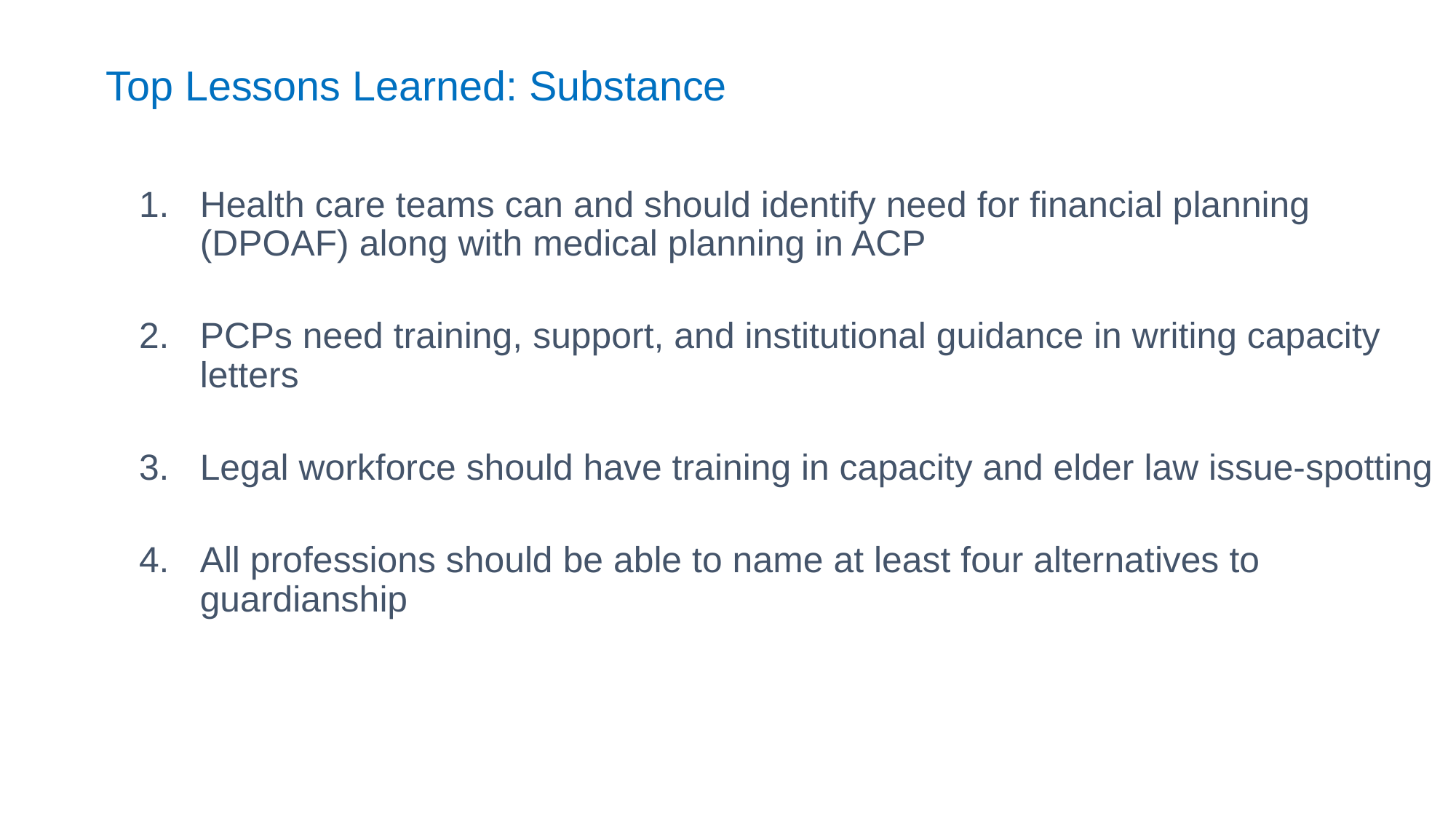

Top Lessons Learned: Substance
Health care teams can and should identify need for financial planning (DPOAF) along with medical planning in ACP
PCPs need training, support, and institutional guidance in writing capacity letters
Legal workforce should have training in capacity and elder law issue-spotting
All professions should be able to name at least four alternatives to guardianship

27